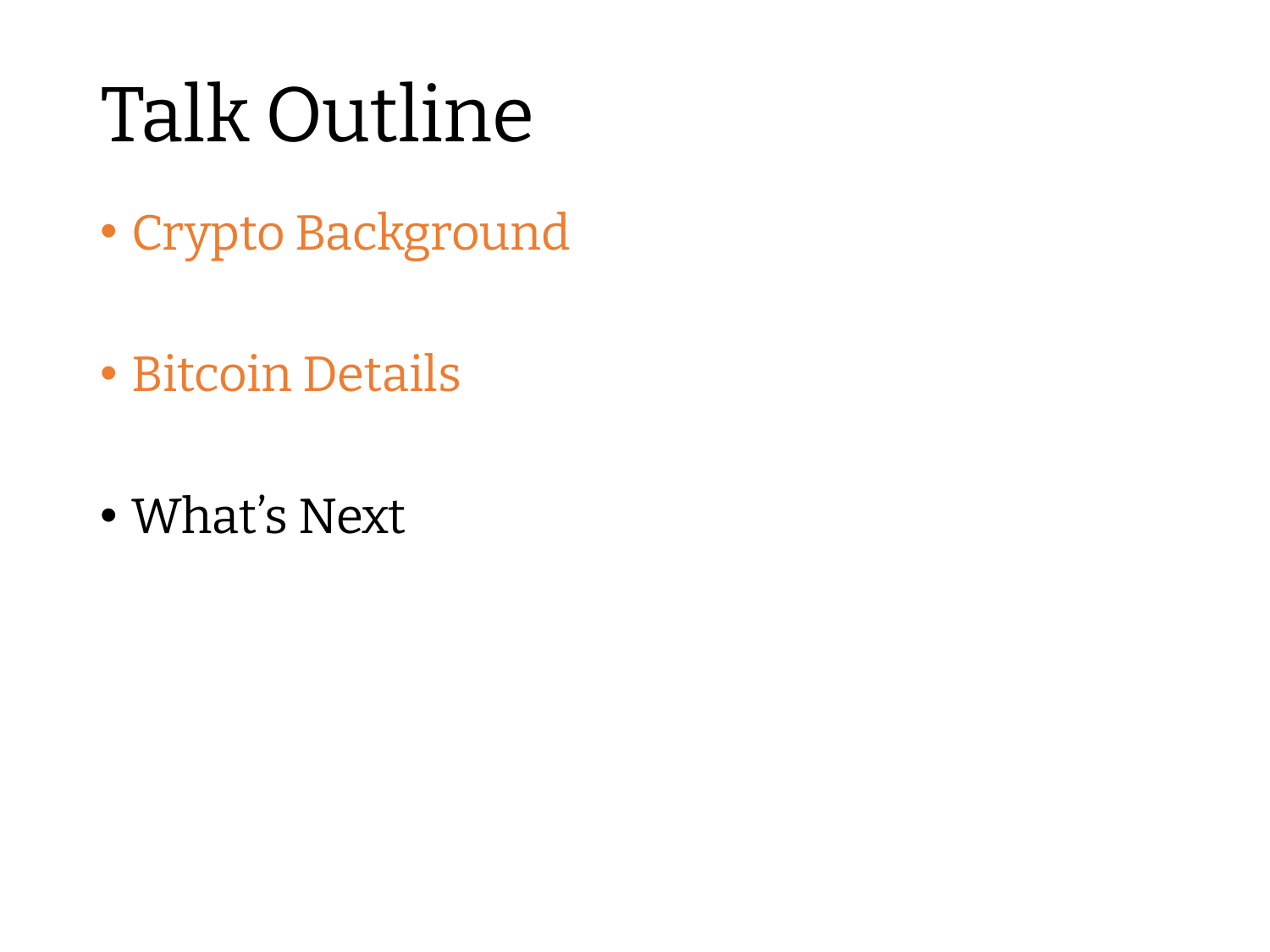

# Talk Outline
Crypto Background

Bitcoin Details

What’s Next